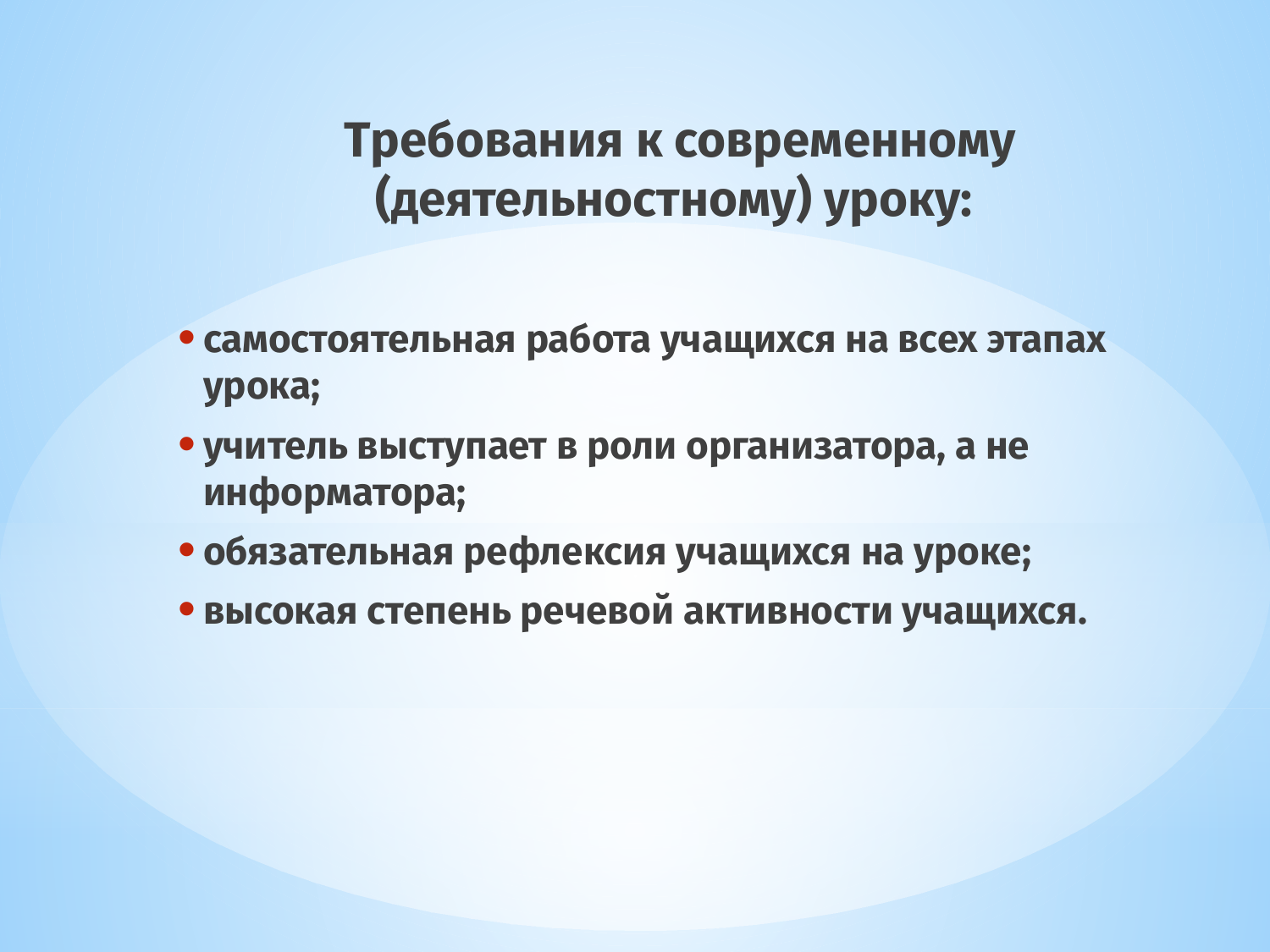

Требования к современному (деятельностному) уроку:

самостоятельная работа учащихся на всех этапах урока;
учитель выступает в роли организатора, а не информатора;
обязательная рефлексия учащихся на уроке;
высокая степень речевой активности учащихся.

#